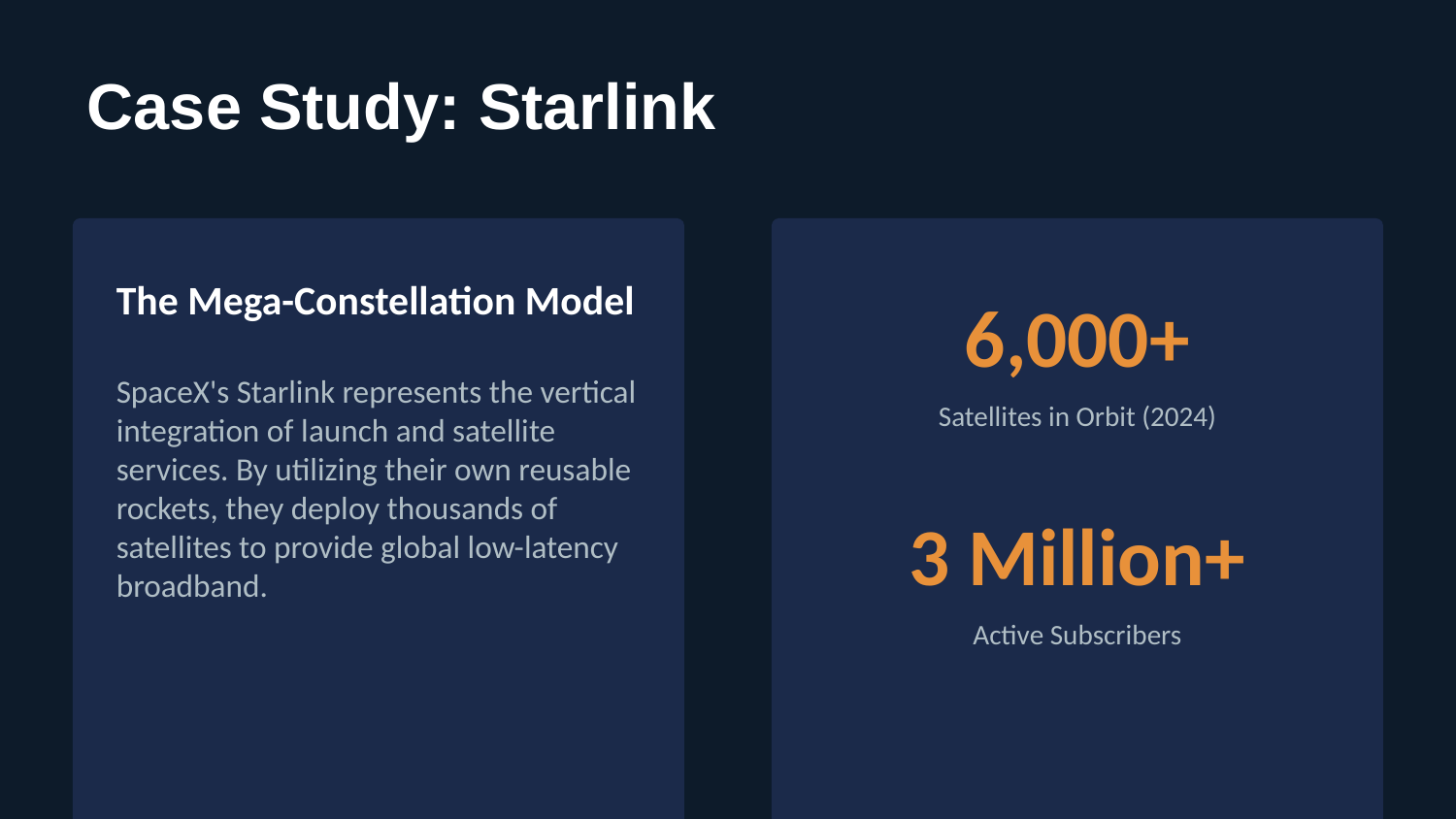

Case Study: Starlink

The Mega-Constellation Model
6,000+
SpaceX's Starlink represents the vertical integration of launch and satellite services. By utilizing their own reusable rockets, they deploy thousands of satellites to provide global low-latency broadband.
Satellites in Orbit (2024)
3 Million+
Active Subscribers
The Economics of Space Exploration
gemini-3.1-pro-preview